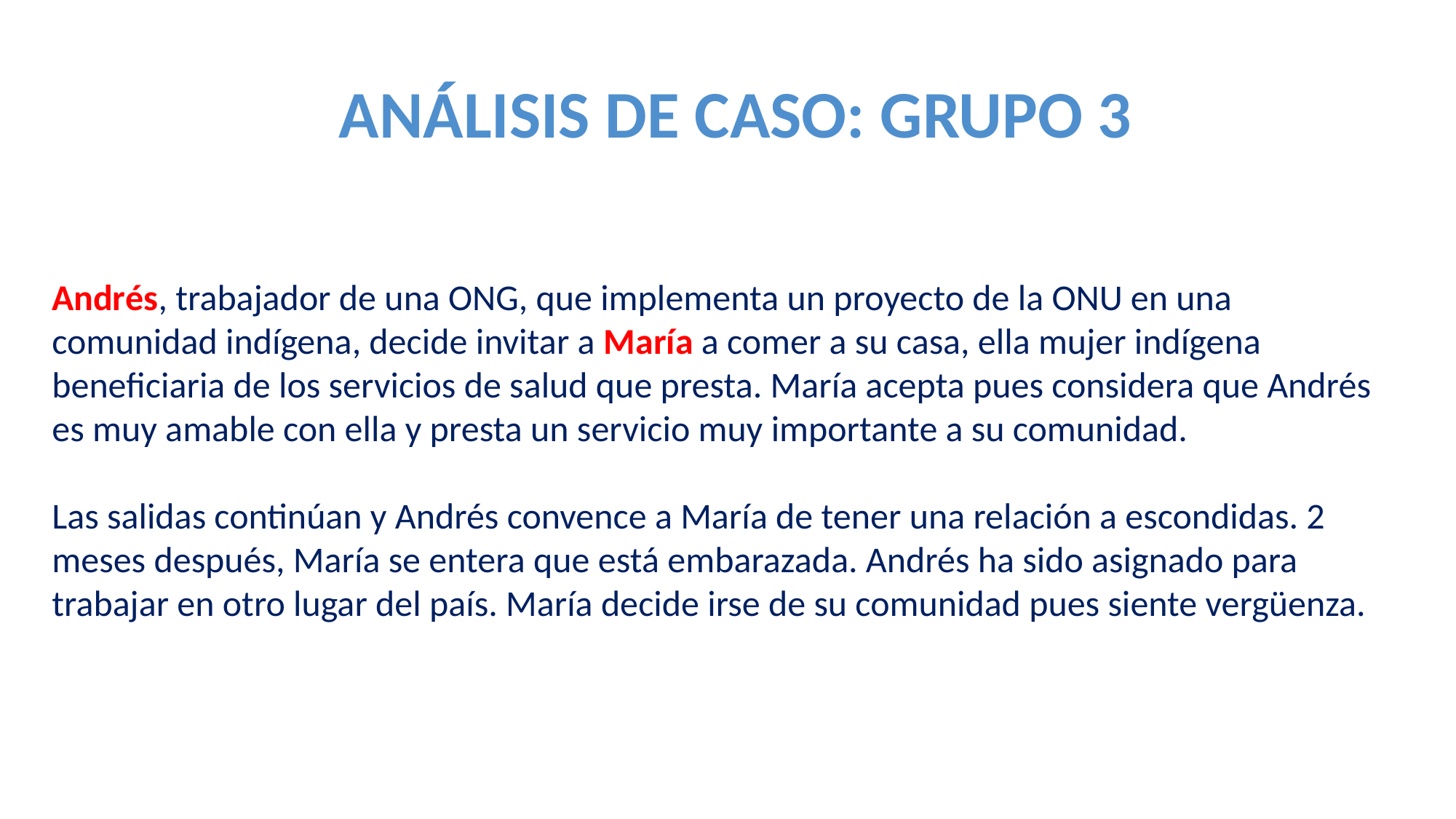

ANÁLISIS DE CASO: GRUPO 3

Andrés, trabajador de una ONG, que implementa un proyecto de la ONU en una comunidad indígena, decide invitar a María a comer a su casa, ella mujer indígena beneficiaria de los servicios de salud que presta. María acepta pues considera que Andrés es muy amable con ella y presta un servicio muy importante a su comunidad.

Las salidas continúan y Andrés convence a María de tener una relación a escondidas. 2 meses después, María se entera que está embarazada. Andrés ha sido asignado para trabajar en otro lugar del país. María decide irse de su comunidad pues siente vergüenza.